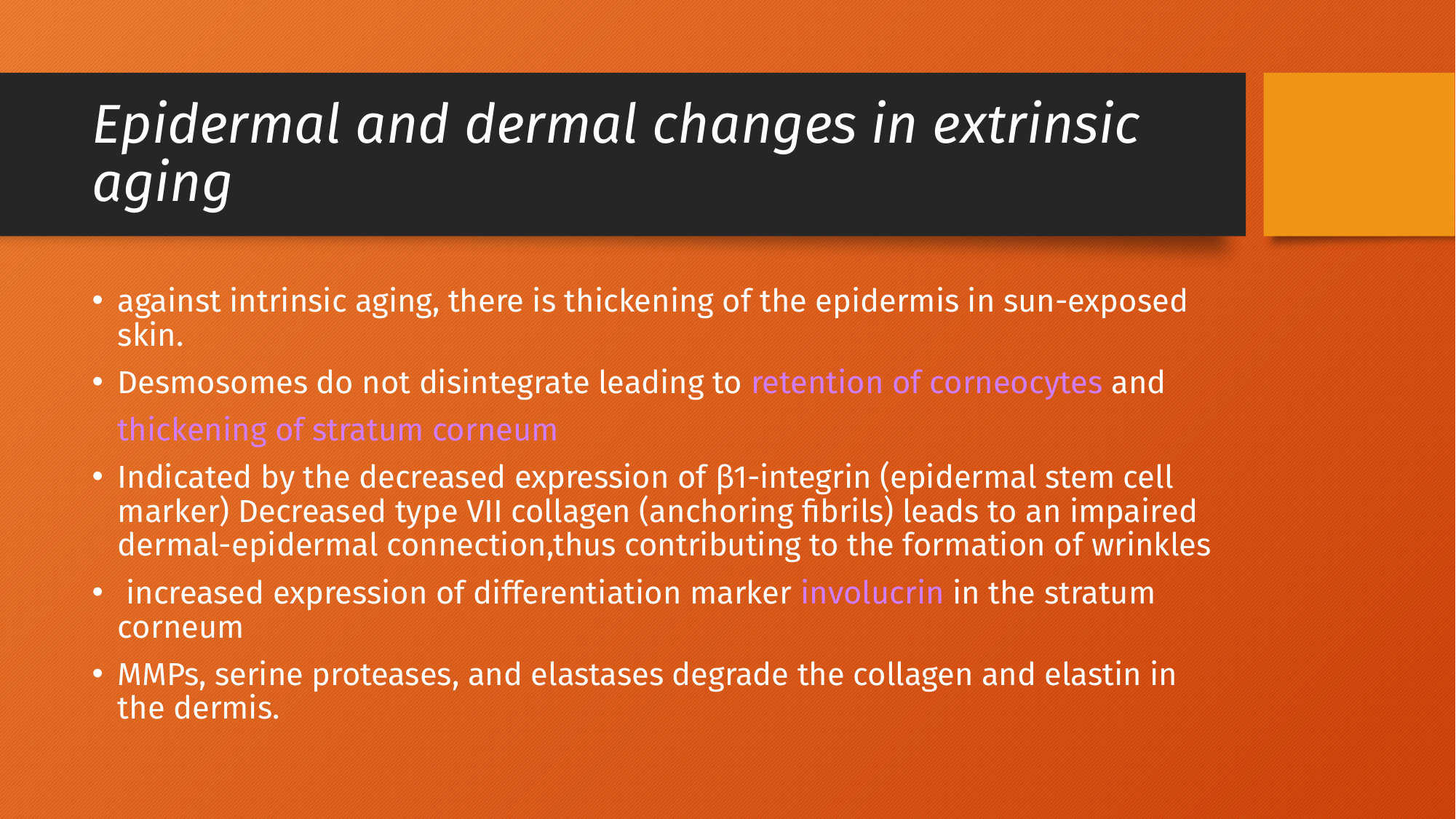

# Epidermal and dermal changes in extrinsic aging
against intrinsic aging, there is thickening of the epidermis in sun-exposed skin.
Desmosomes do not disintegrate leading to retention of corneocytes and
   thickening of stratum corneum
Indicated by the decreased expression of β1-integrin (epidermal stem cell marker) Decreased type VII collagen (anchoring fibrils) leads to an impaired dermal-epidermal connection,thus contributing to the formation of wrinkles
 increased expression of differentiation marker involucrin in the stratum corneum
MMPs, serine proteases, and elastases degrade the collagen and elastin in the dermis.